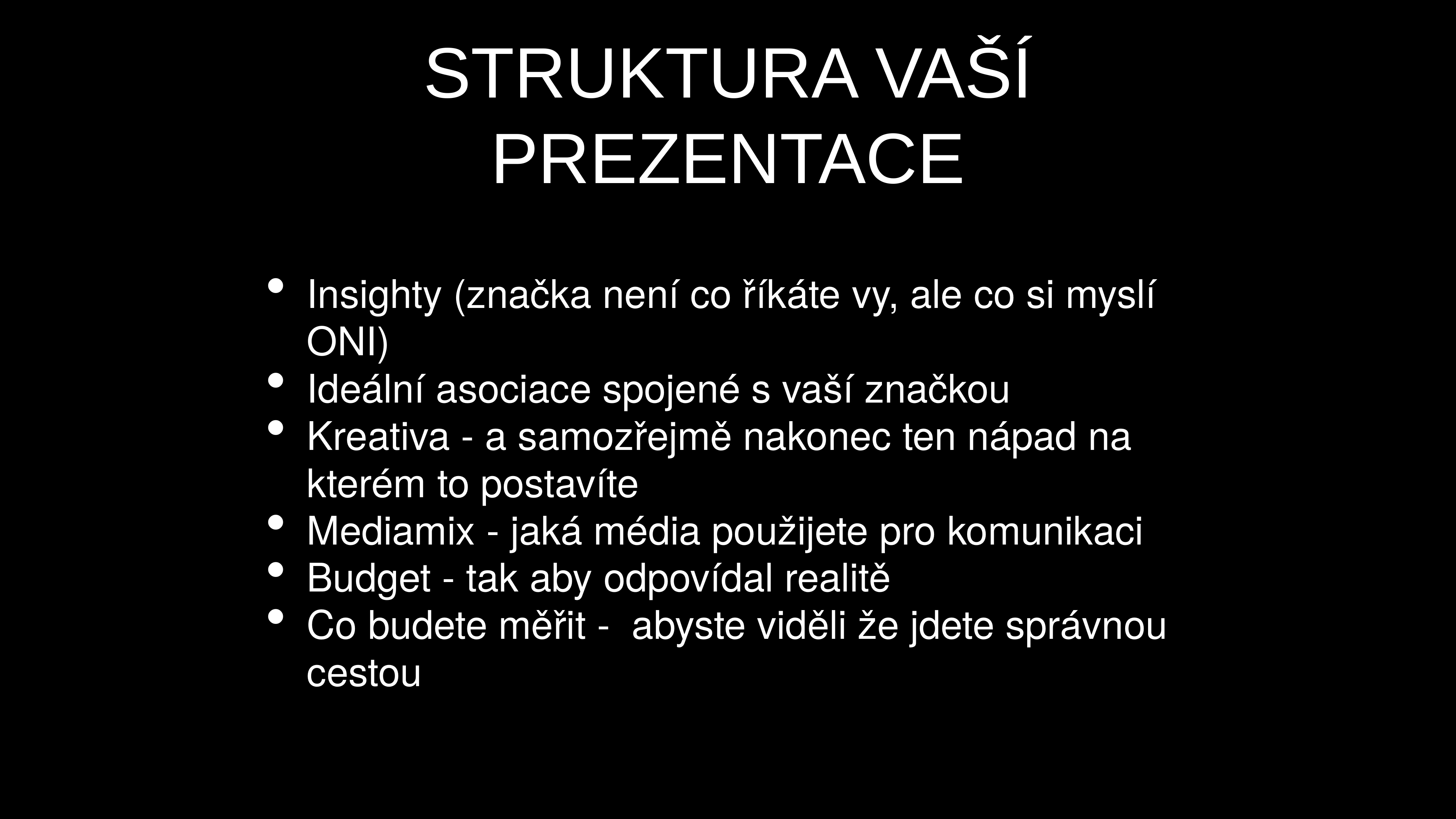

# STRUKTURA VAŠÍ PREZENTACE
Insighty (značka není co říkáte vy, ale co si myslí ONI)
Ideální asociace spojené s vaší značkou
Kreativa - a samozřejmě nakonec ten nápad na kterém to postavíte
Mediamix - jaká média použijete pro komunikaci
Budget - tak aby odpovídal realitě
Co budete měřit -  abyste viděli že jdete správnou cestou